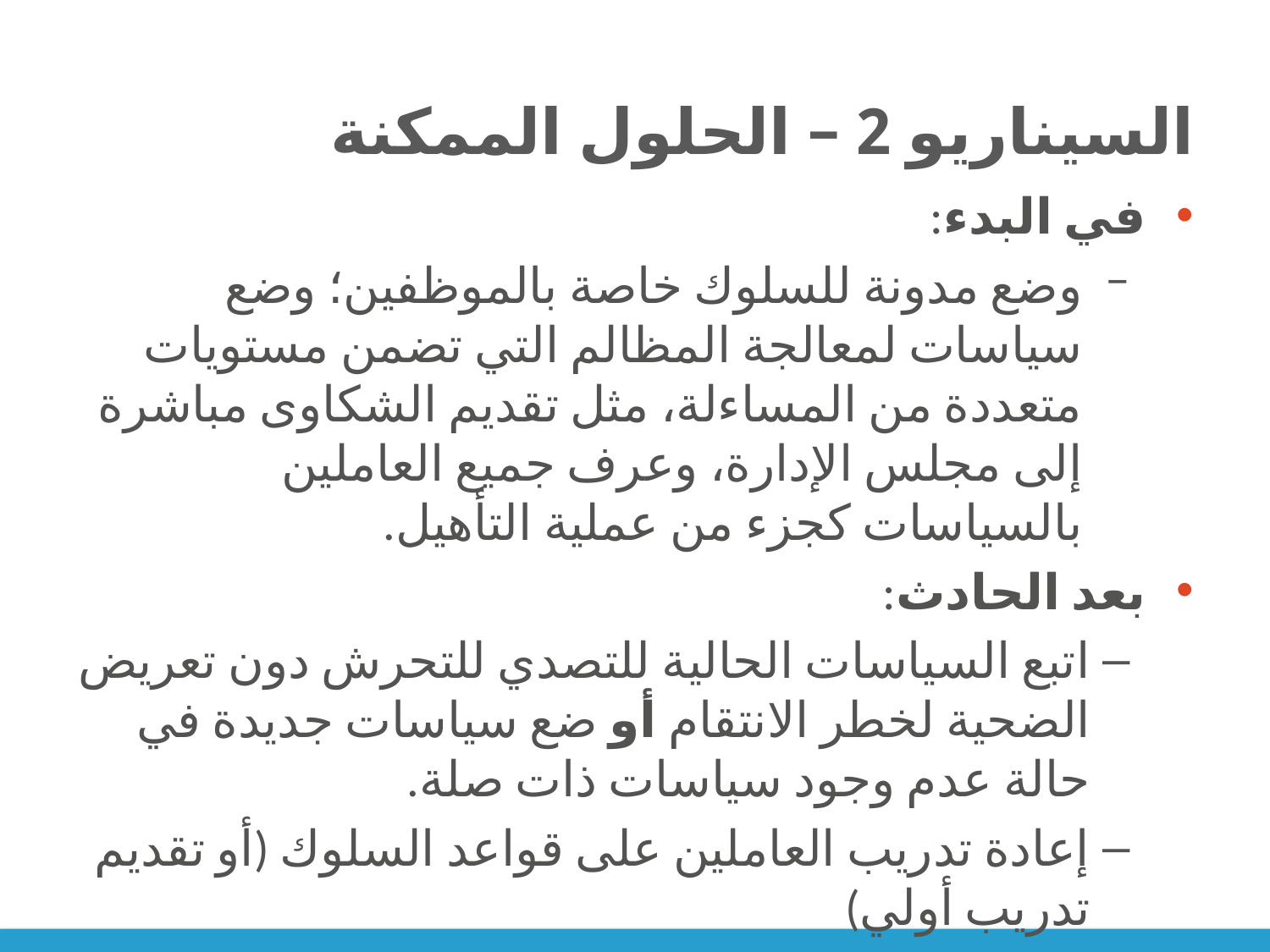

# السيناريو 2 – الحلول الممكنة
في البدء:
وضع مدونة للسلوك خاصة بالموظفين؛ وضع سياسات لمعالجة المظالم التي تضمن مستويات متعددة من المساءلة، مثل تقديم الشكاوى مباشرة إلى مجلس الإدارة، وعرف جميع العاملين بالسياسات كجزء من عملية التأهيل.
بعد الحادث:
اتبع السياسات الحالية للتصدي للتحرش دون تعريض الضحية لخطر الانتقام أو ضع سياسات جديدة في حالة عدم وجود سياسات ذات صلة.
إعادة تدريب العاملين على قواعد السلوك (أو تقديم تدريب أولي)
توفير دعم الصحة النفسية للشخص الذي تعرض للتحرش.